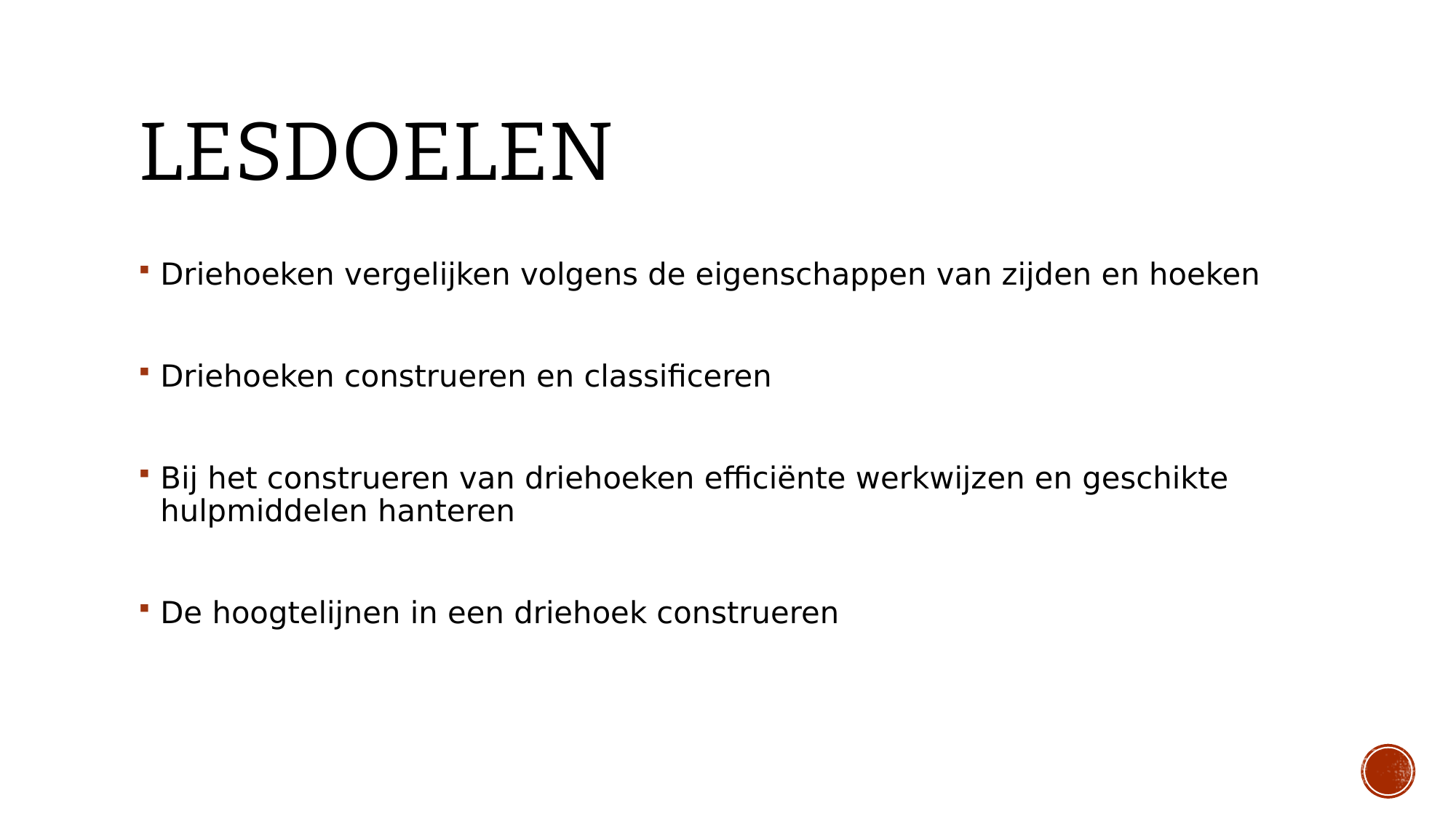

# lesdoelen
Driehoeken vergelijken volgens de eigenschappen van zijden en hoeken

Driehoeken construeren en classificeren

Bij het construeren van driehoeken efficiënte werkwijzen en geschikte hulpmiddelen hanteren

De hoogtelijnen in een driehoek construeren